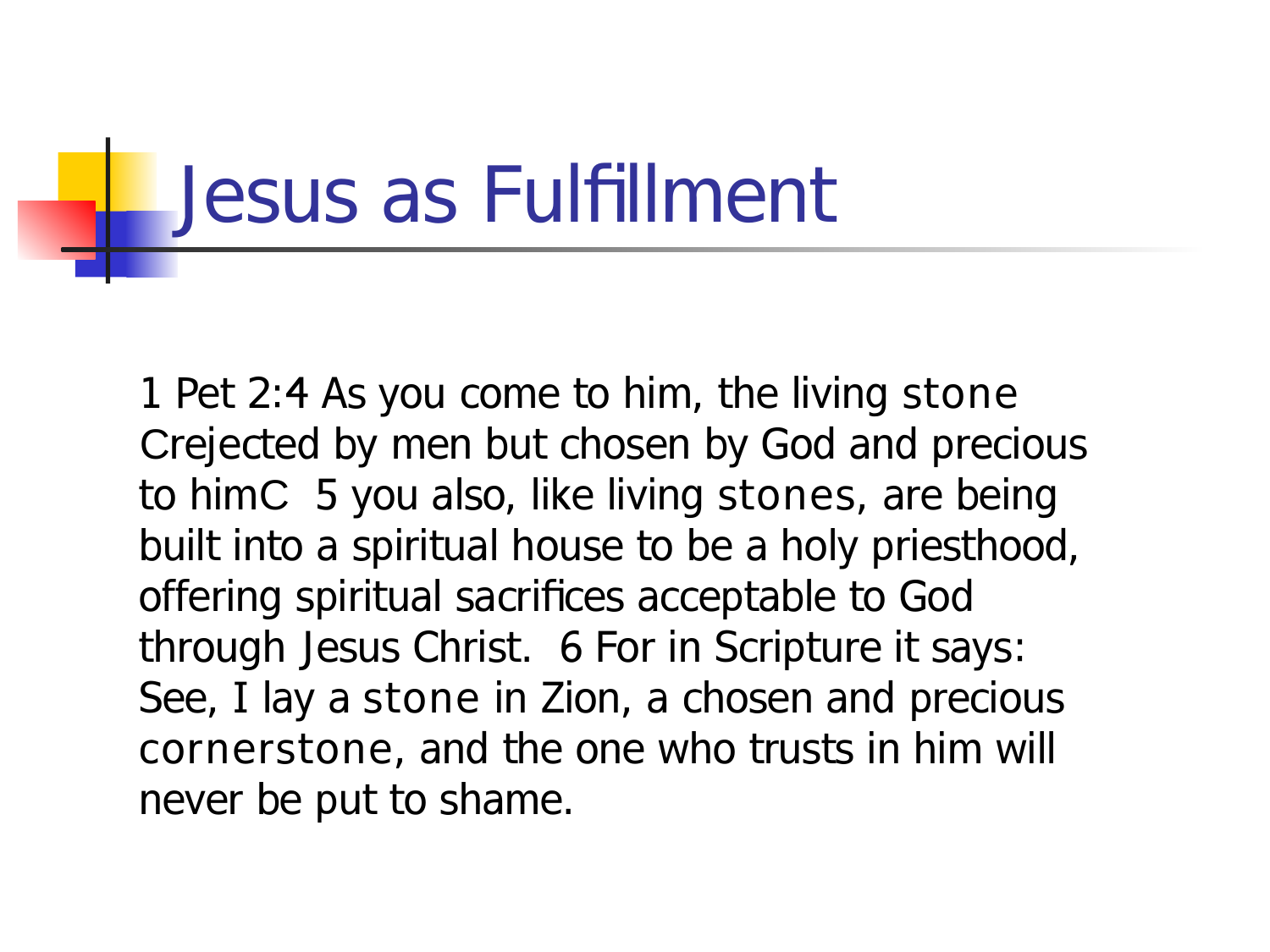

# Jesus as Fulfillment
1 Pet 2:4 As you come to him, the living stone Crejected by men but chosen by God and precious to himC  5 you also, like living stones, are being built into a spiritual house to be a holy priesthood, offering spiritual sacrifices acceptable to God through Jesus Christ.  6 For in Scripture it says: See, I lay a stone in Zion, a chosen and precious cornerstone, and the one who trusts in him will never be put to shame.